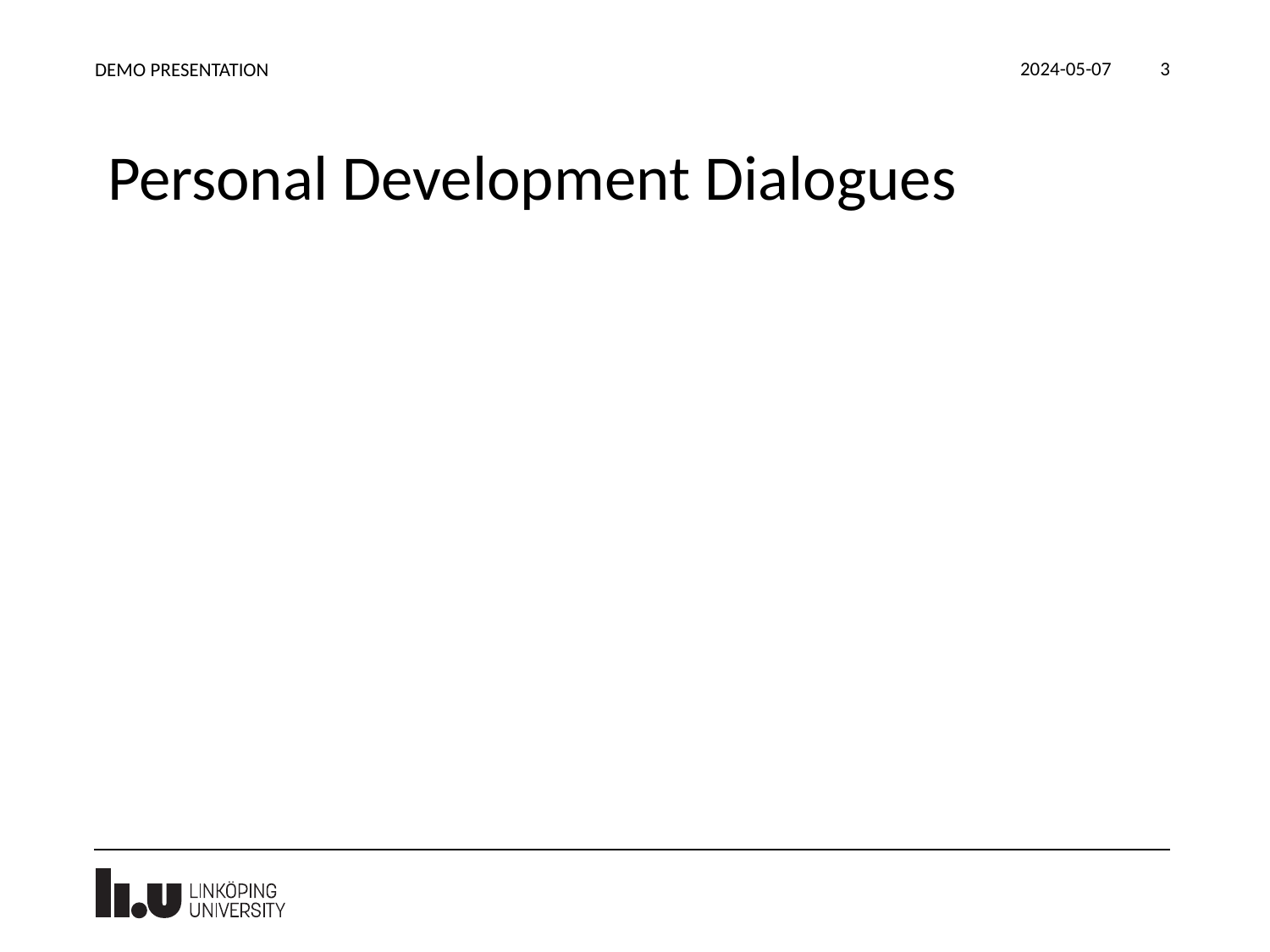

2024-05-07
DEMO PRESENTATION
3
# Personal Development Dialogues